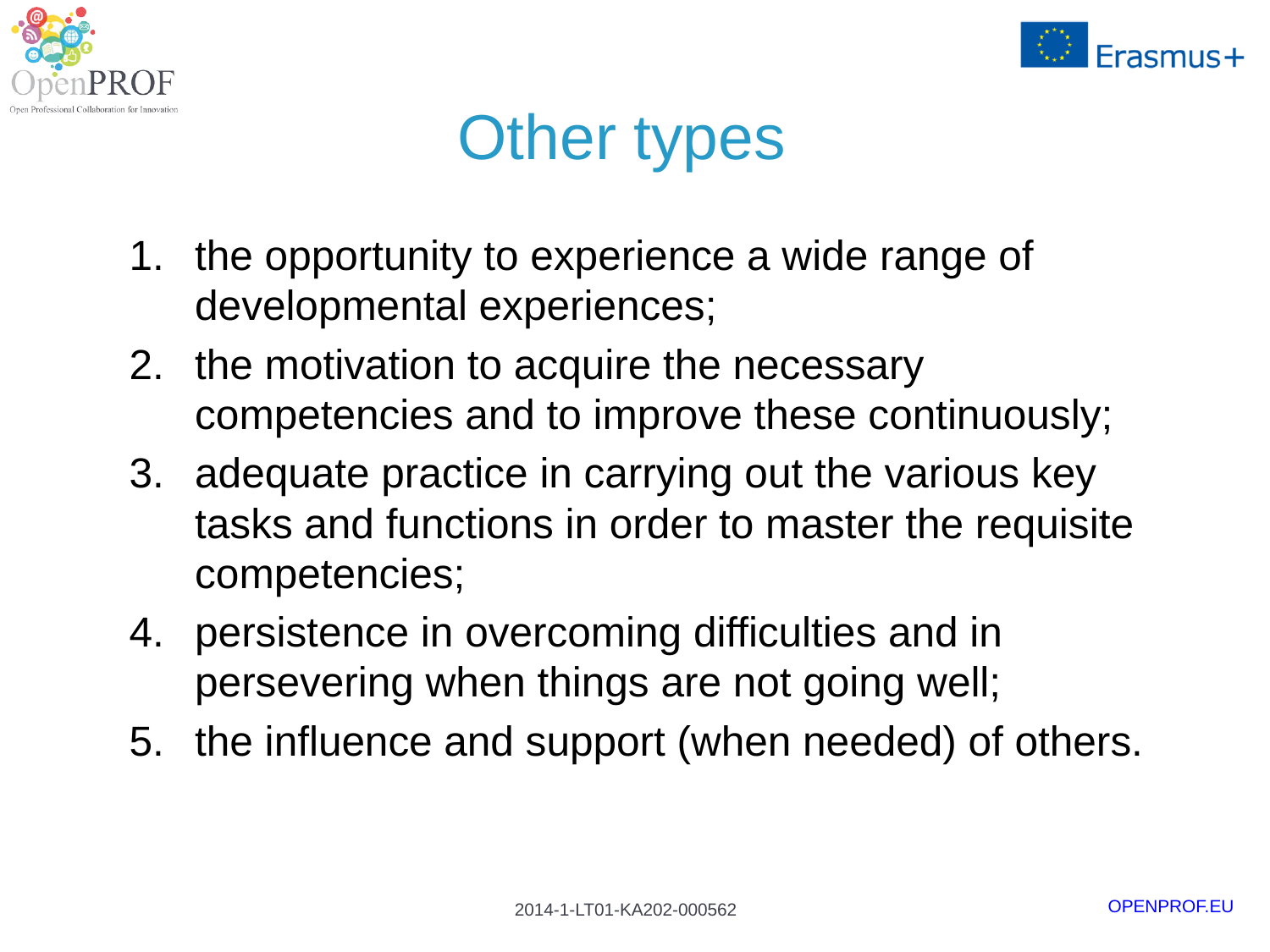

# Other types
the opportunity to experience a wide range of developmental experiences;
the motivation to acquire the necessary competencies and to improve these continuously;
adequate practice in carrying out the various key tasks and functions in order to master the requisite competencies;
persistence in overcoming difficulties and in persevering when things are not going well;
the influence and support (when needed) of others.